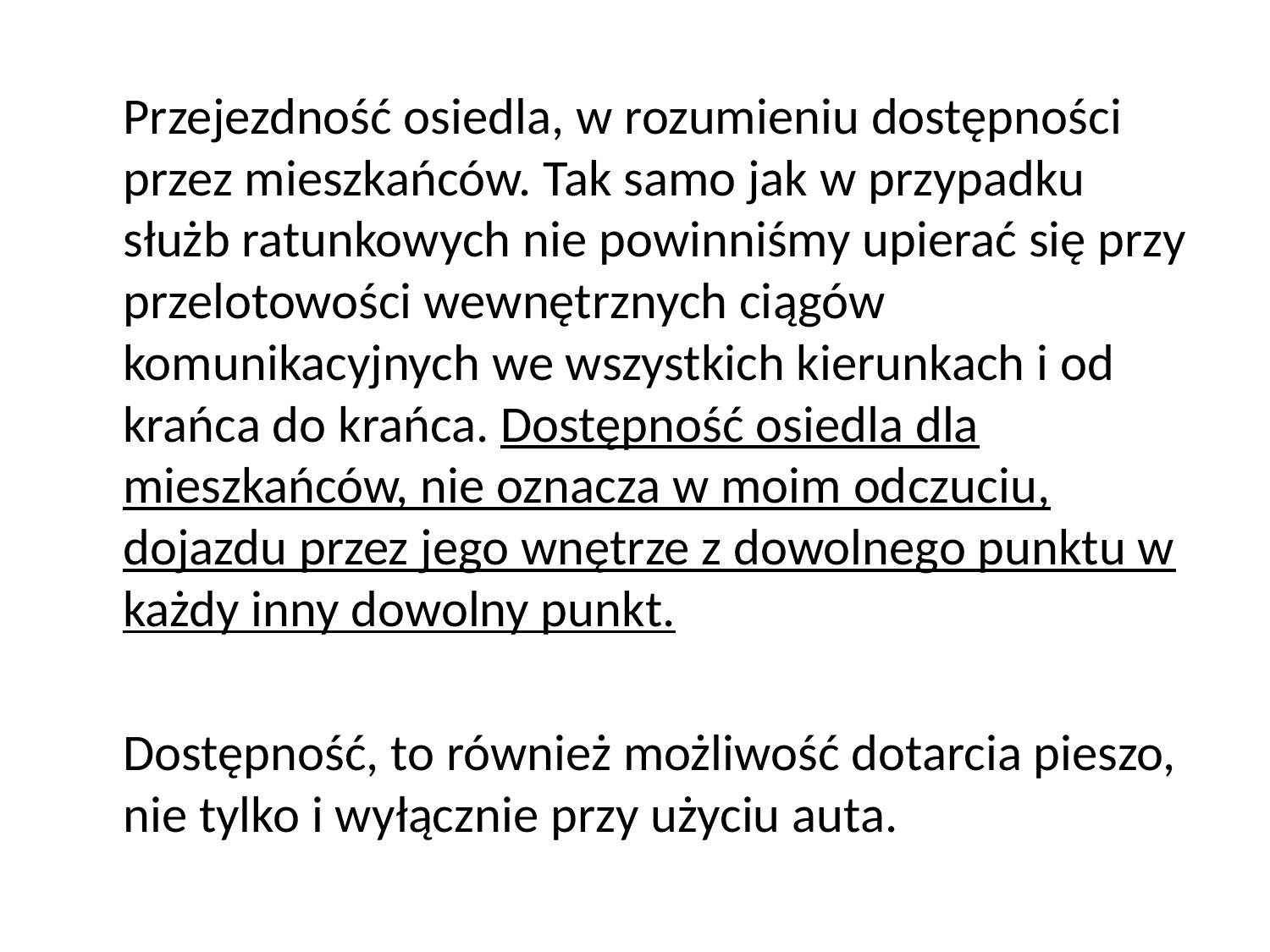

#
Przejezdność osiedla, w rozumieniu dostępności przez mieszkańców. Tak samo jak w przypadku służb ratunkowych nie powinniśmy upierać się przy przelotowości wewnętrznych ciągów komunikacyjnych we wszystkich kierunkach i od krańca do krańca. Dostępność osiedla dla mieszkańców, nie oznacza w moim odczuciu, dojazdu przez jego wnętrze z dowolnego punktu w każdy inny dowolny punkt.

Dostępność, to również możliwość dotarcia pieszo, nie tylko i wyłącznie przy użyciu auta.